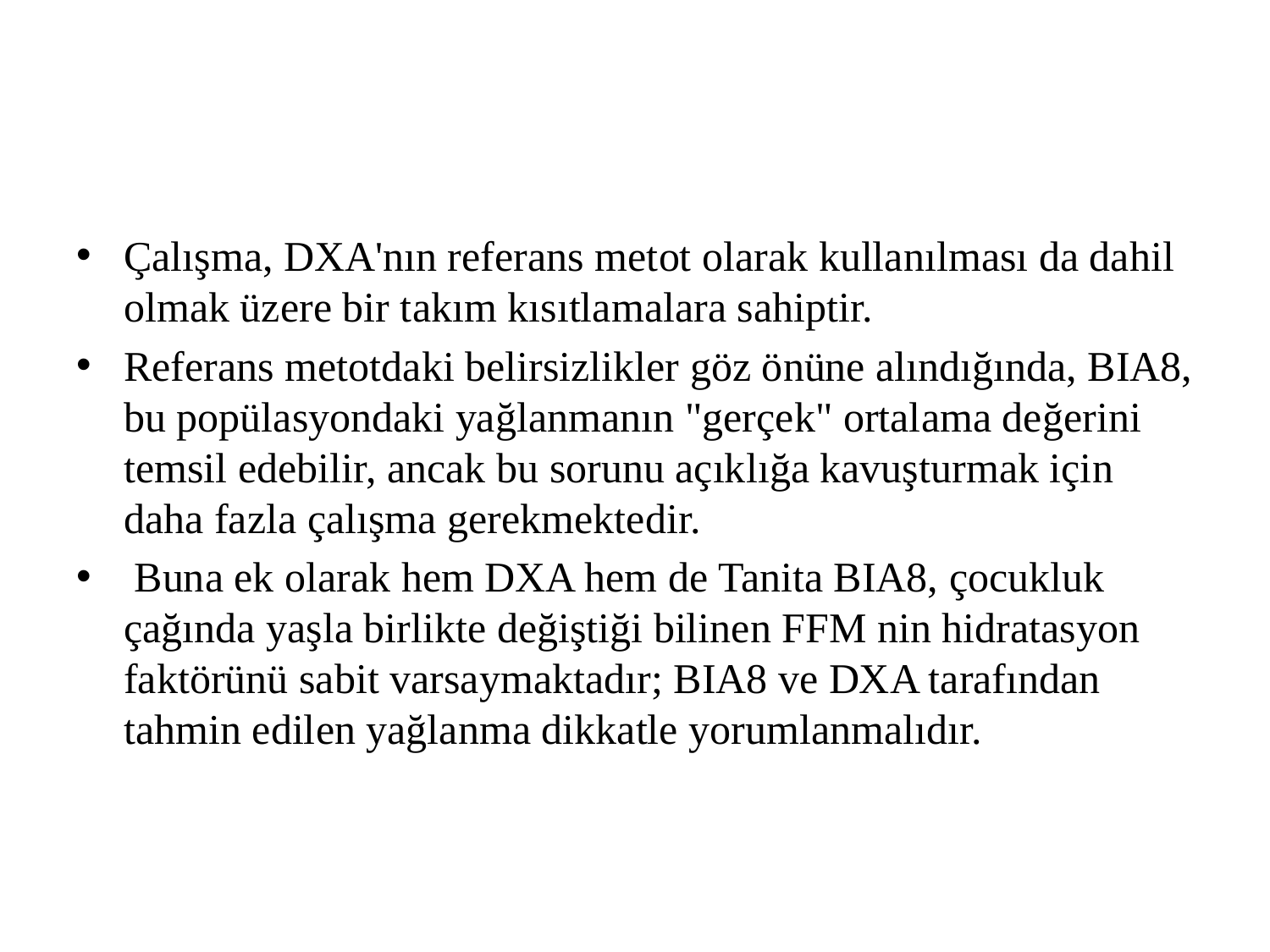

#
Çalışma, DXA'nın referans metot olarak kullanılması da dahil olmak üzere bir takım kısıtlamalara sahiptir.
Referans metotdaki belirsizlikler göz önüne alındığında, BIA8, bu popülasyondaki yağlanmanın "gerçek" ortalama değerini temsil edebilir, ancak bu sorunu açıklığa kavuşturmak için daha fazla çalışma gerekmektedir.
 Buna ek olarak hem DXA hem de Tanita BIA8, çocukluk çağında yaşla birlikte değiştiği bilinen FFM nin hidratasyon faktörünü sabit varsaymaktadır; BIA8 ve DXA tarafından tahmin edilen yağlanma dikkatle yorumlanmalıdır.